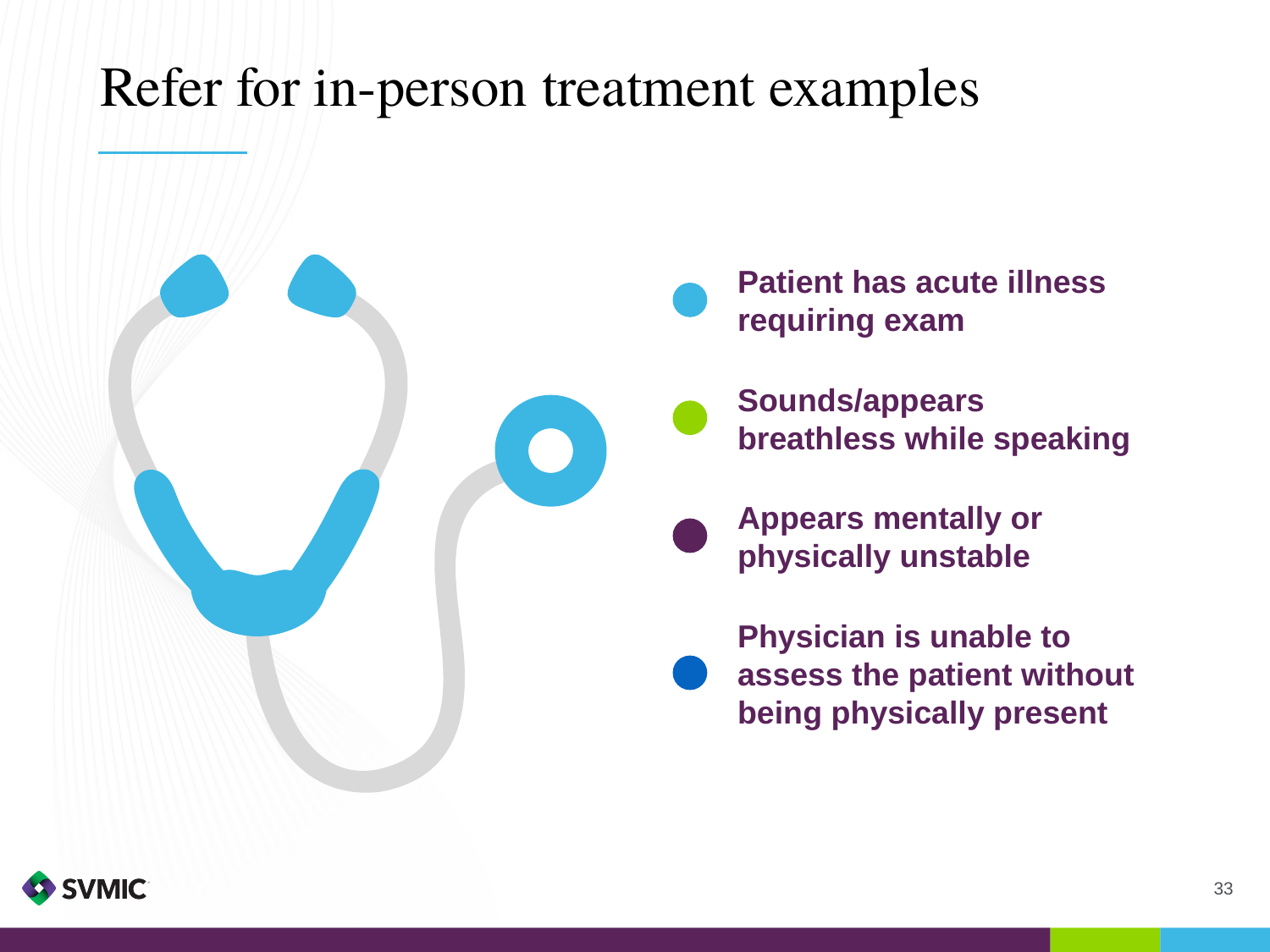

# Refer for in-person treatment examples

Patient has acute illness requiring exam

Sounds/appears breathless while speaking

Appears mentally or physically unstable

Physician is unable to assess the patient without being physically present